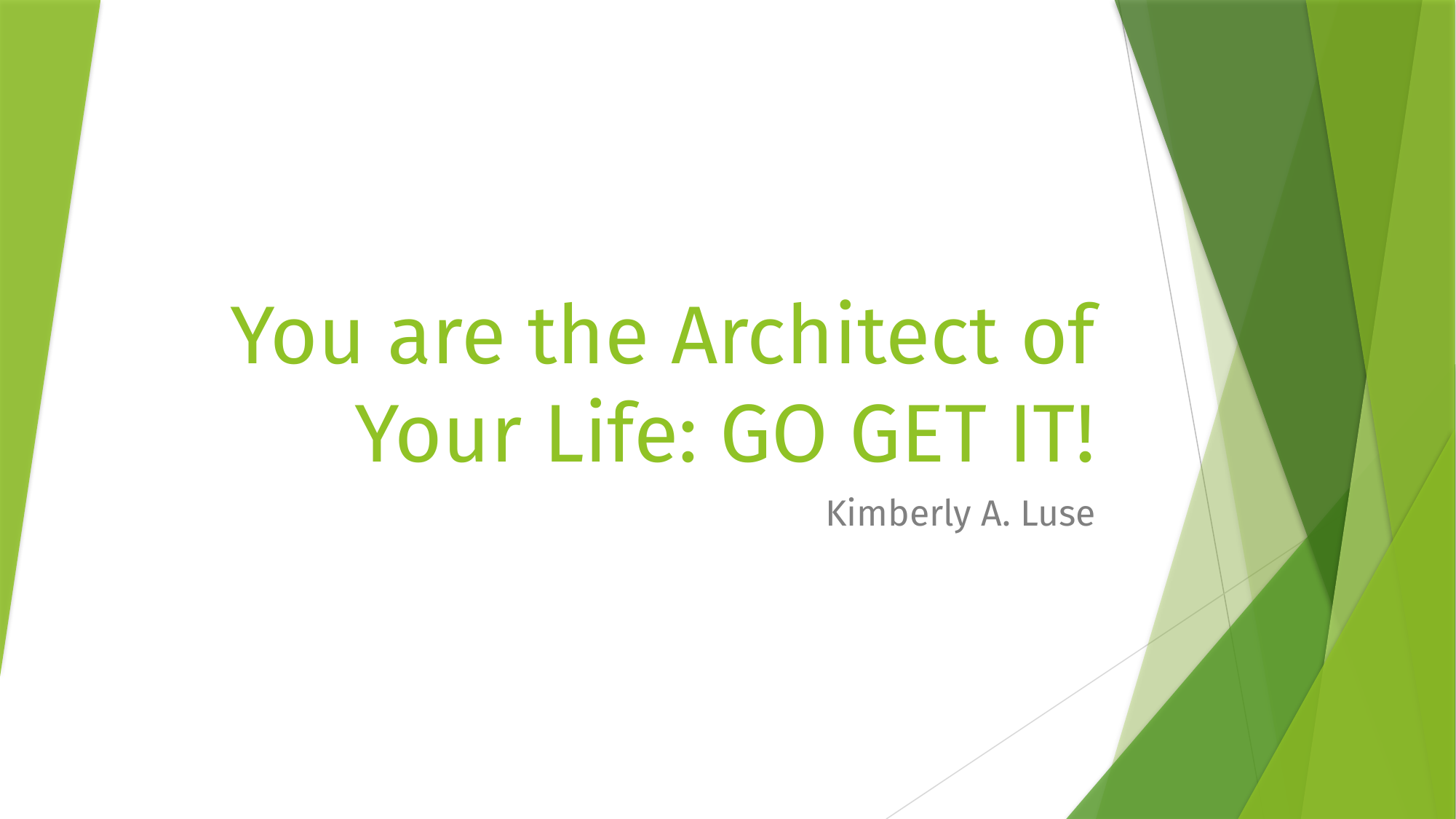

# You are the Architect of Your Life: GO GET IT!
Kimberly A. Luse